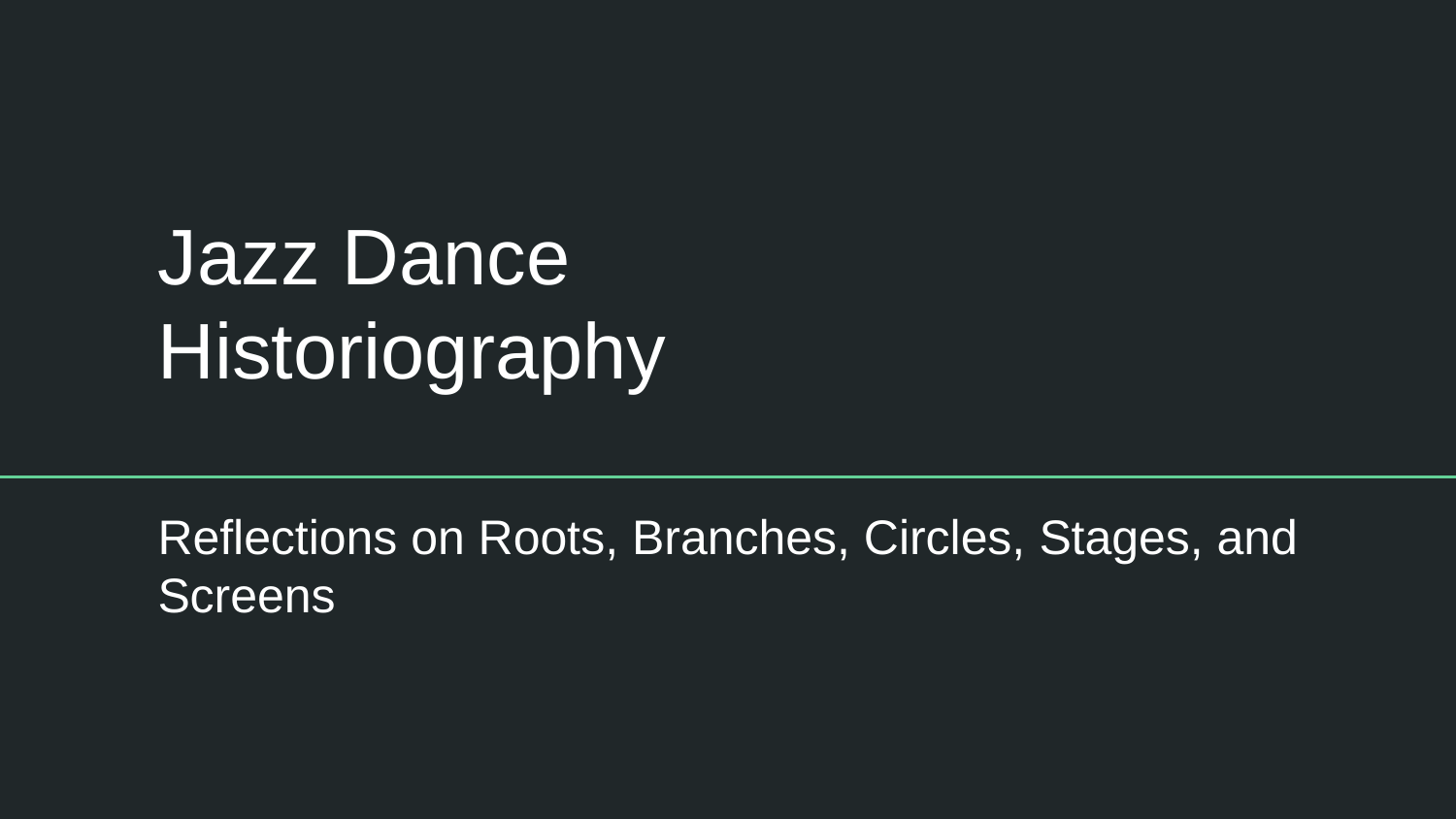

# Jazz Dance Historiography
Reflections on Roots, Branches, Circles, Stages, and Screens